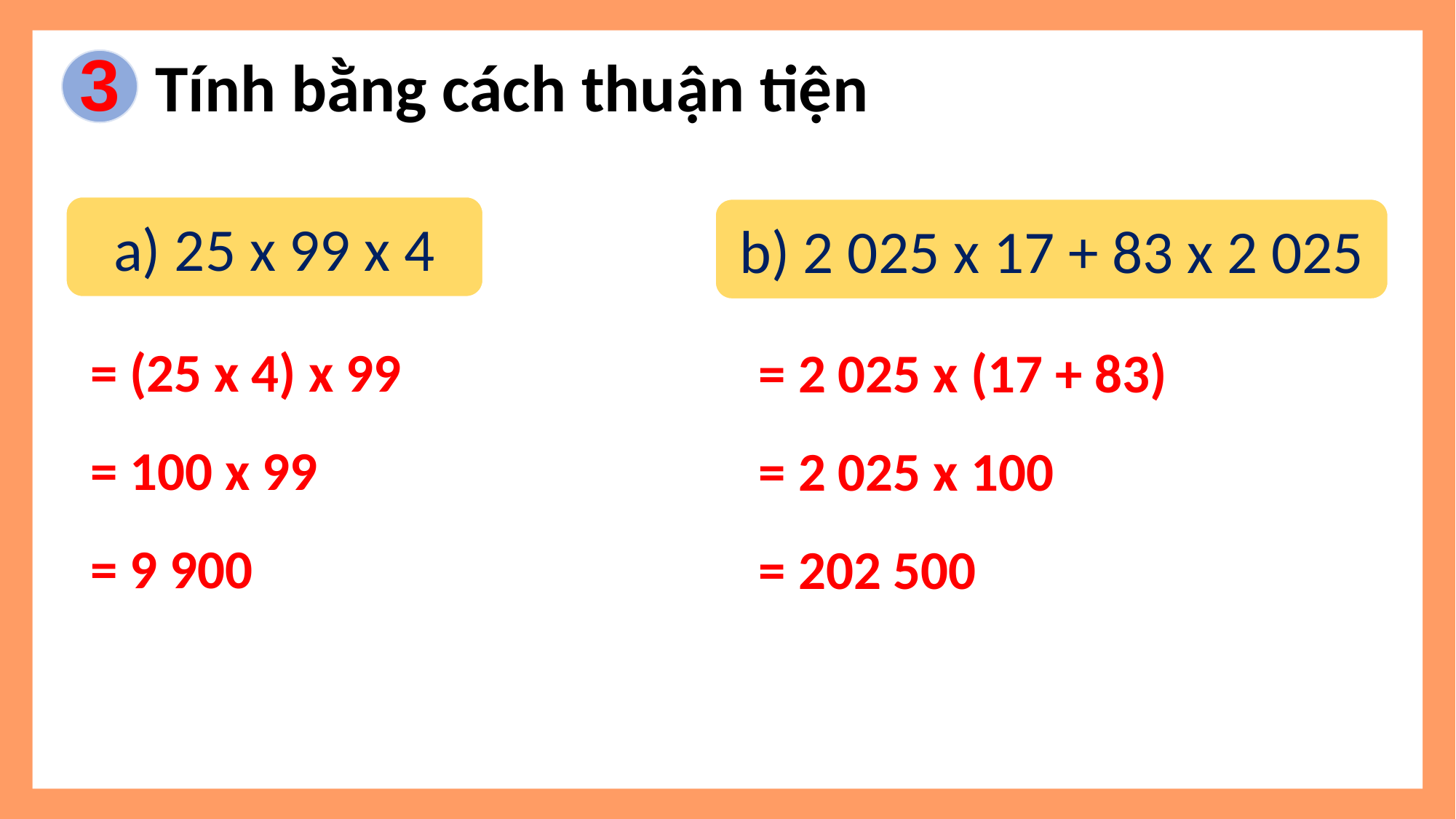

3

Tính bằng cách thuận tiện
a) 25 x 99 x 4
b) 2 025 x 17 + 83 x 2 025
= (25 x 4) x 99
= 100 x 99
= 9 900
= 2 025 x (17 + 83)
= 2 025 x 100
= 202 500